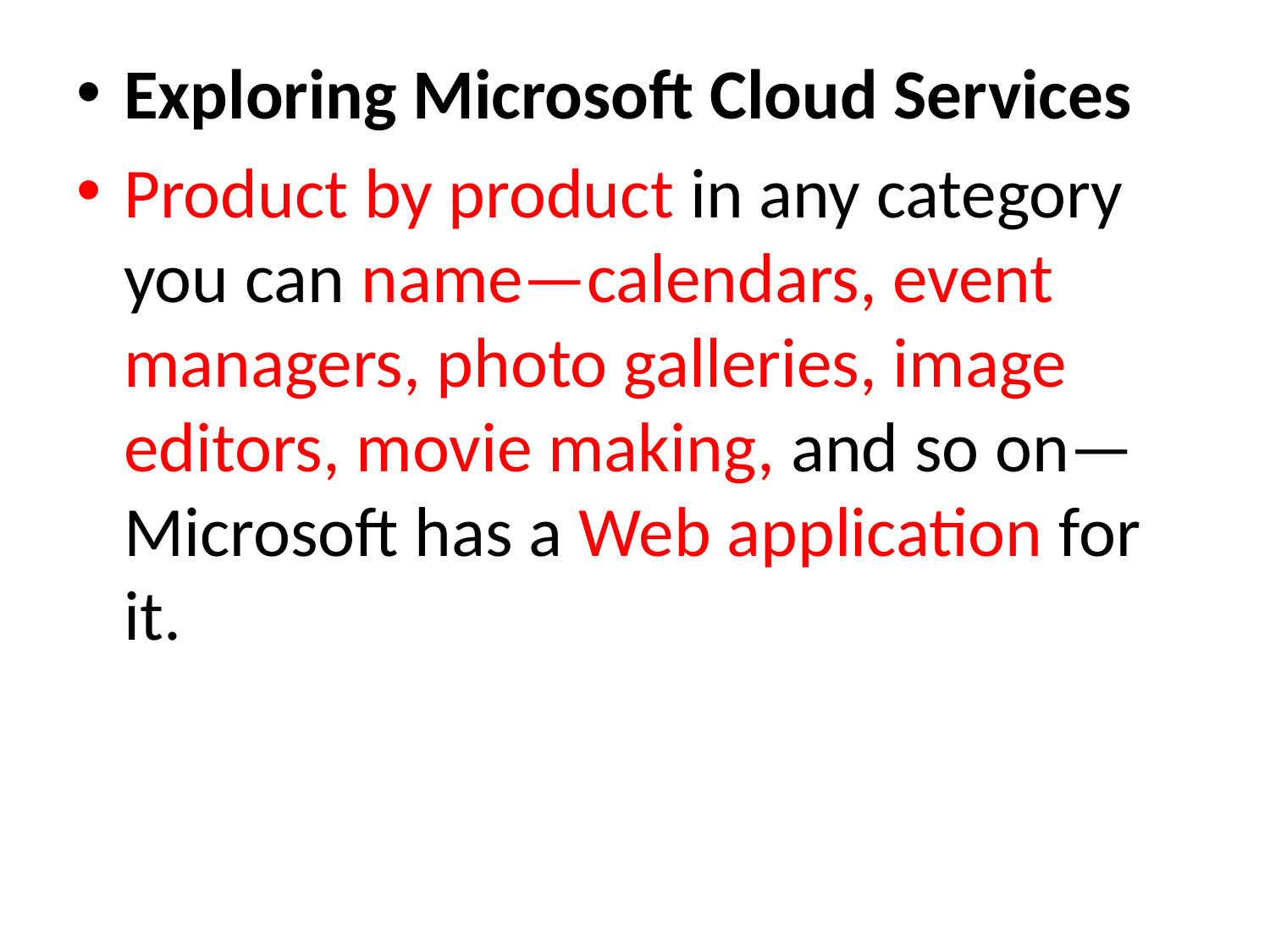

Exploring Microsoft Cloud Services
Product by product in any category you can name—calendars, event managers, photo galleries, image editors, movie making, and so on—Microsoft has a Web application for it.